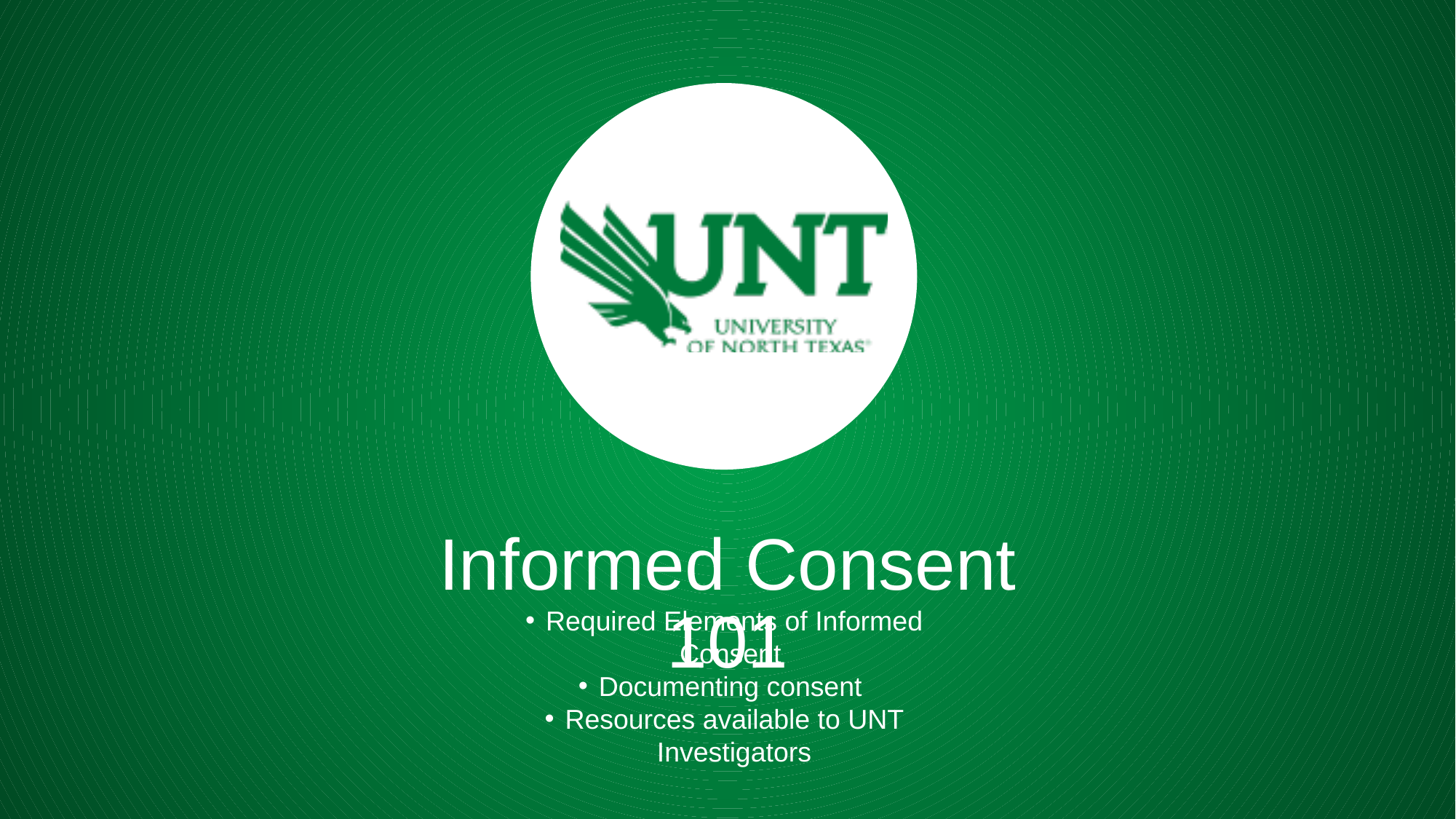

Informed Consent 101

Required Elements of Informed Consent
Documenting consent
Resources available to UNT Investigators